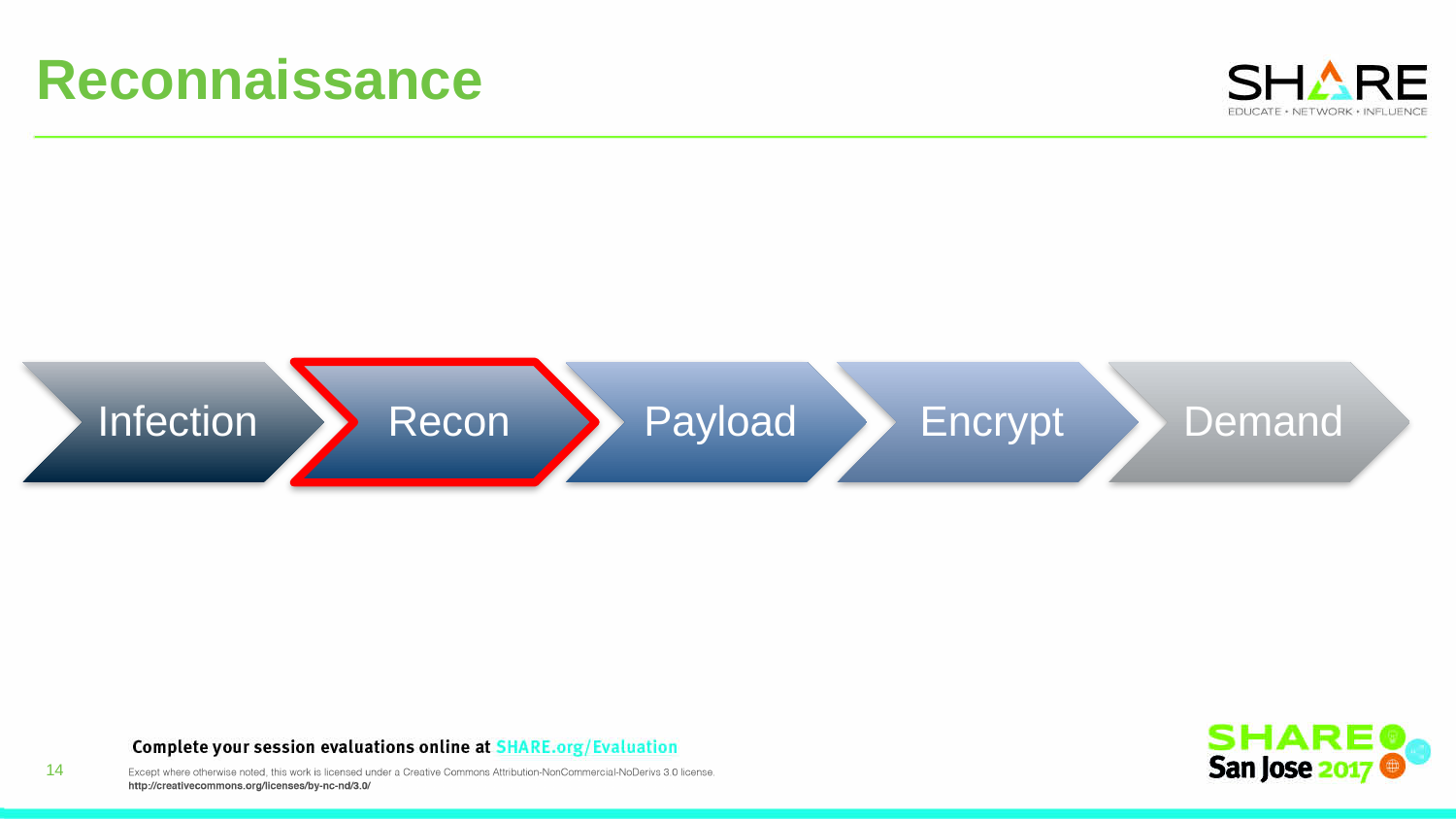

# Reconnaissance
Infection
Recon
Payload
Encrypt
Demand
14